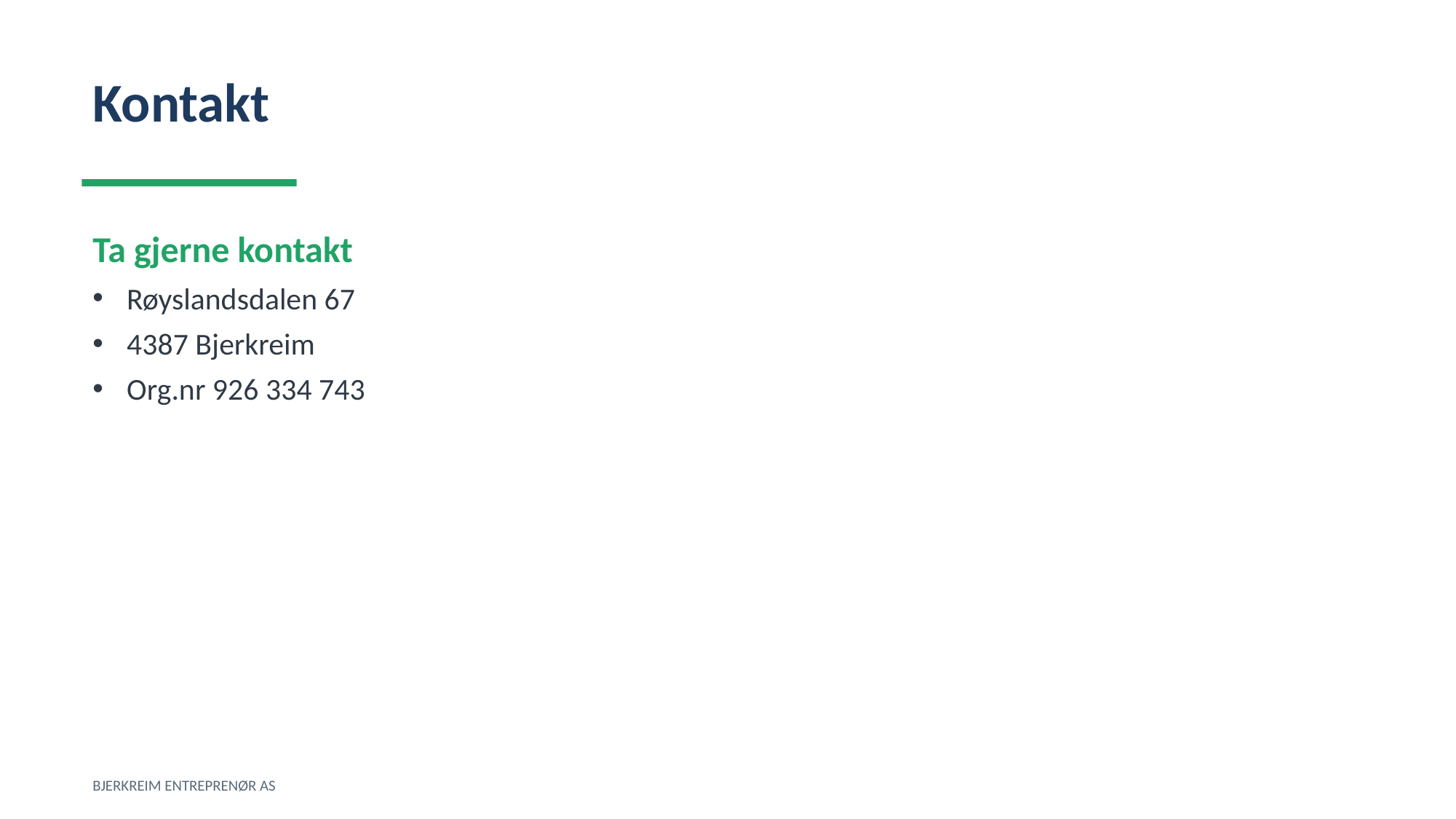

Kontakt

Ta gjerne kontakt
Røyslandsdalen 67
4387 Bjerkreim
Org.nr 926 334 743
BJERKREIM ENTREPRENØR AS